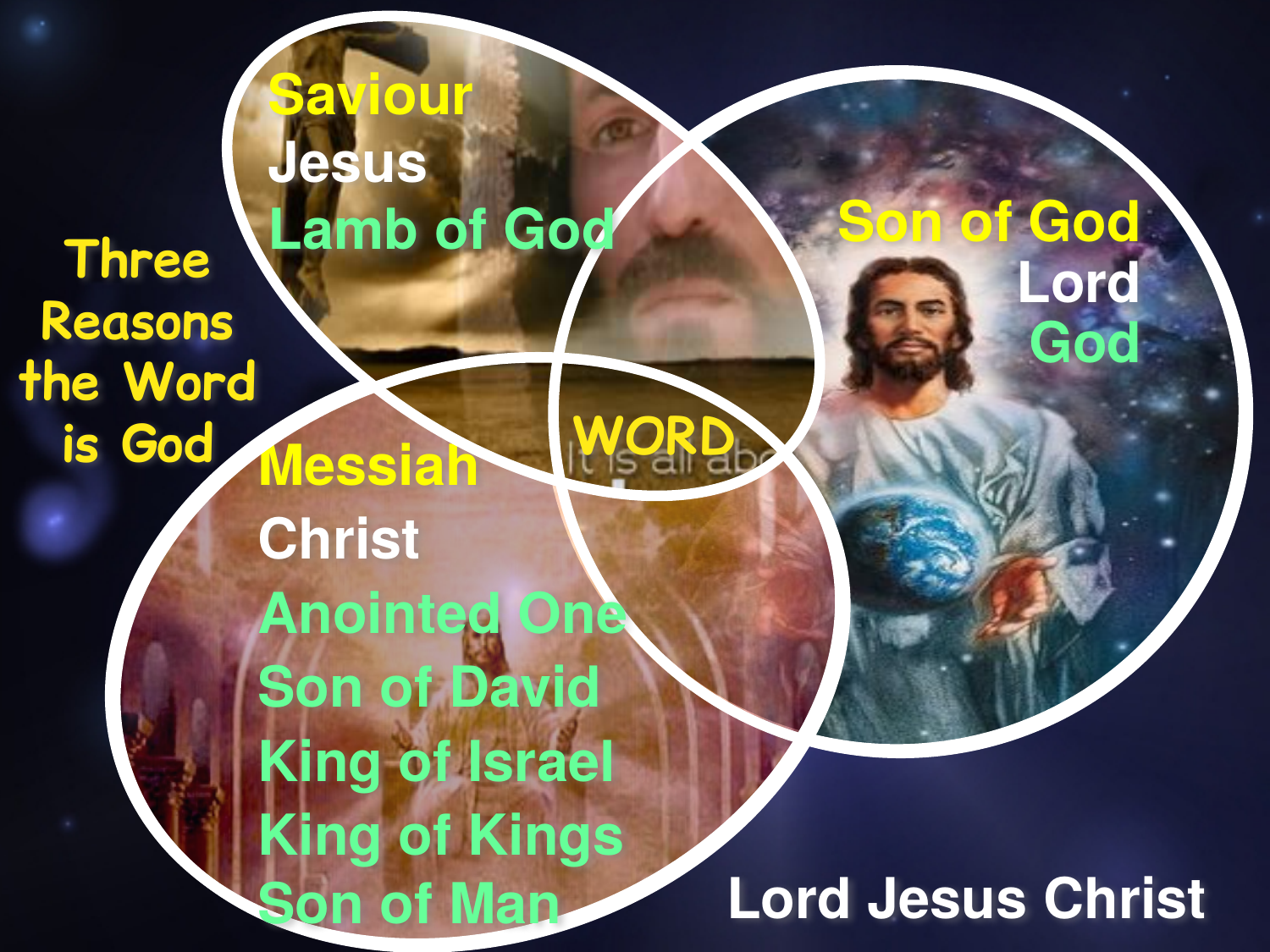

Saviour

Jesus
Son of God
Lamb of God
Three Reasons the Word is God
Lord
God

WORD
Messiah
Christ
Anointed One
Son of David
King of Israel
King of Kings
Lord Jesus Christ
Son of Man